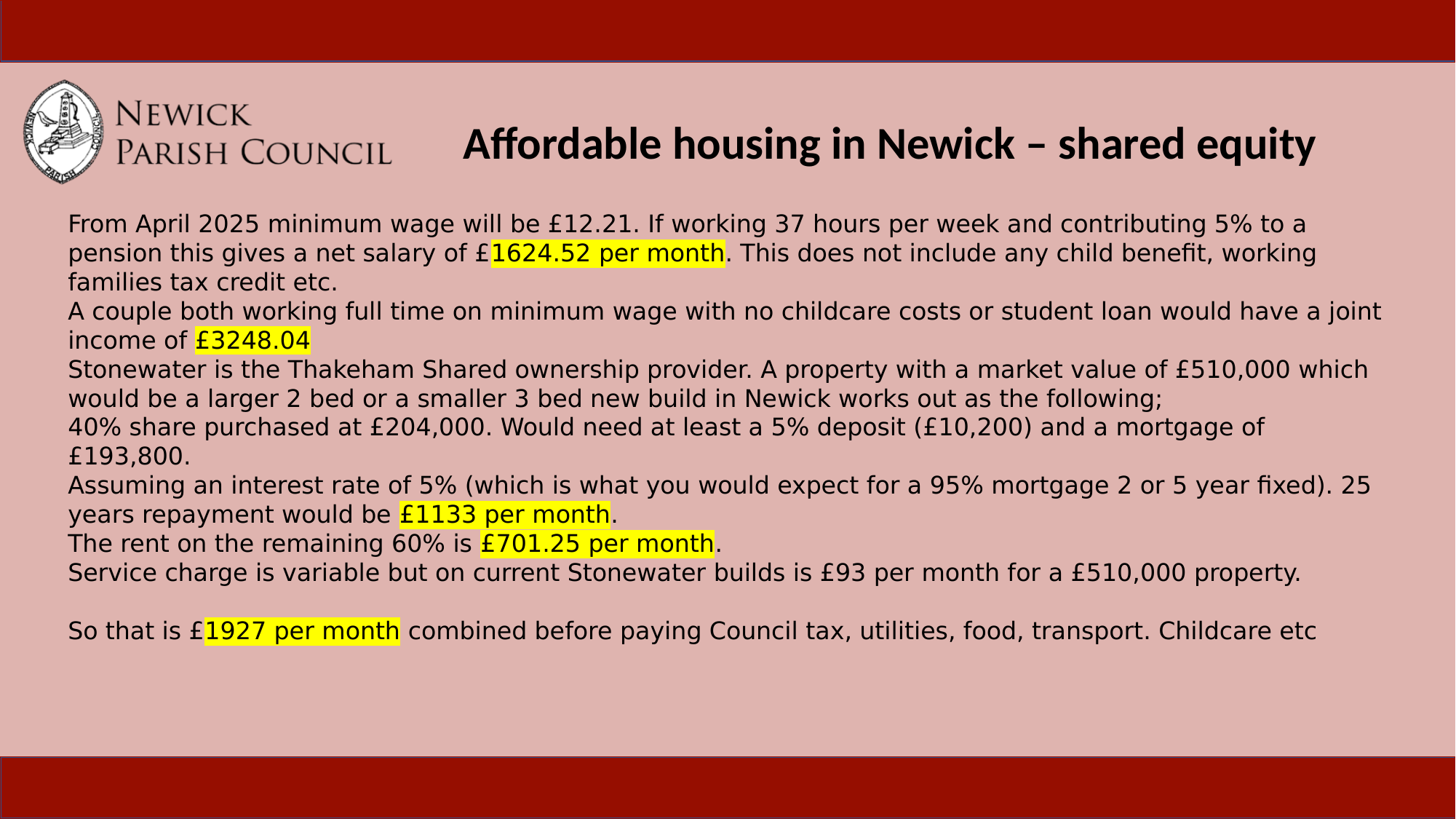

Affordable housing in Newick – shared equity
From April 2025 minimum wage will be £12.21. If working 37 hours per week and contributing 5% to a pension this gives a net salary of £1624.52 per month. This does not include any child benefit, working families tax credit etc.
A couple both working full time on minimum wage with no childcare costs or student loan would have a joint income of £3248.04
Stonewater is the Thakeham Shared ownership provider. A property with a market value of £510,000 which would be a larger 2 bed or a smaller 3 bed new build in Newick works out as the following;
40% share purchased at £204,000. Would need at least a 5% deposit (£10,200) and a mortgage of £193,800.
Assuming an interest rate of 5% (which is what you would expect for a 95% mortgage 2 or 5 year fixed). 25 years repayment would be £1133 per month.
The rent on the remaining 60% is £701.25 per month.
Service charge is variable but on current Stonewater builds is £93 per month for a £510,000 property.

So that is £1927 per month combined before paying Council tax, utilities, food, transport. Childcare etc